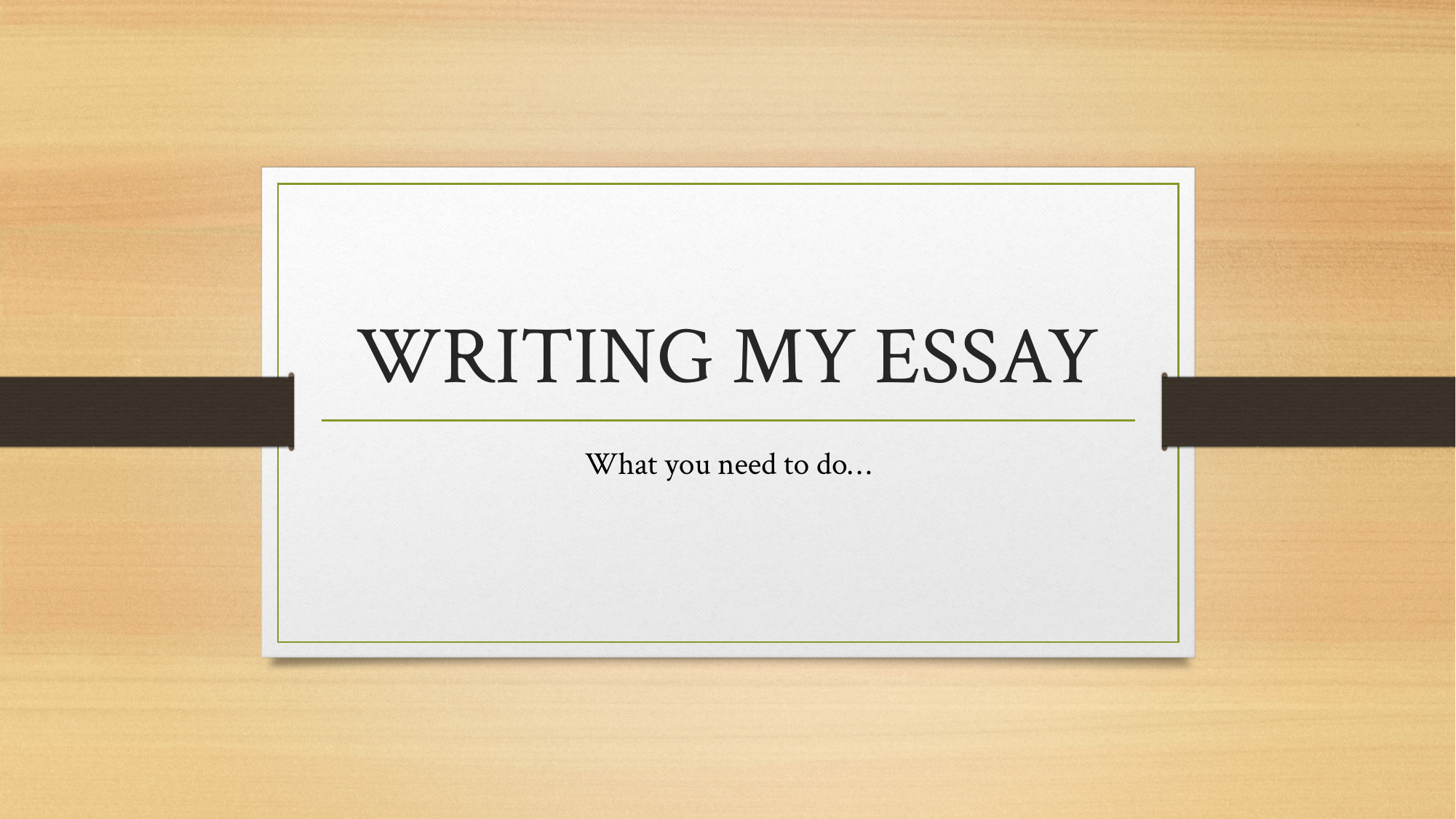

# WRITING MY ESSAY
What you need to do…